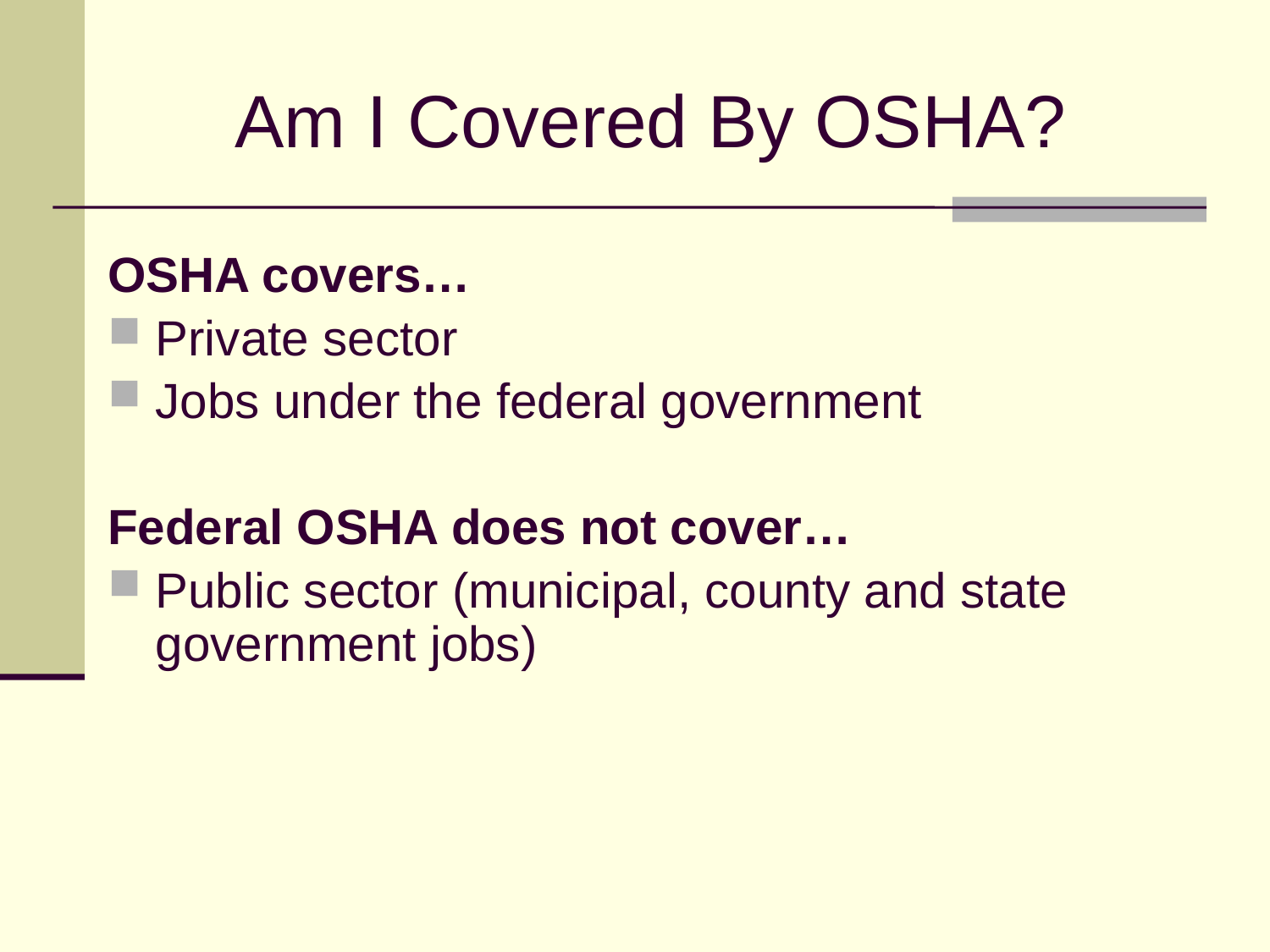

# Am I Covered By OSHA?
OSHA covers…
Private sector
Jobs under the federal government

Federal OSHA does not cover…
Public sector (municipal, county and state government jobs)